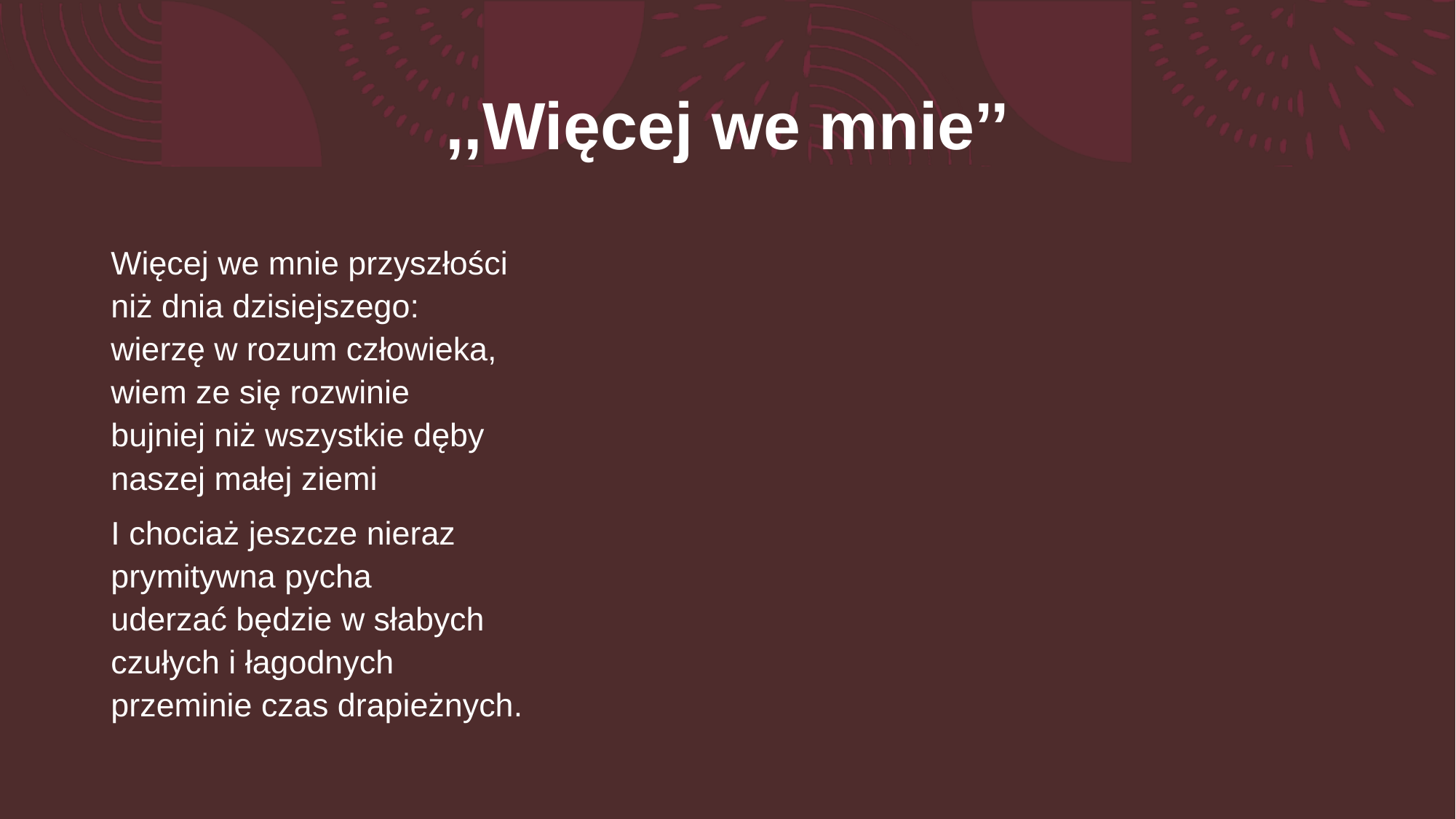

# ,,Więcej we mnie’’
Więcej we mnie przyszłości
niż dnia dzisiejszego:
wierzę w rozum człowieka,
wiem ze się rozwinie
bujniej niż wszystkie dęby
naszej małej ziemi
I chociaż jeszcze nieraz
prymitywna pycha
uderzać będzie w słabych
czułych i łagodnych
przeminie czas drapieżnych.